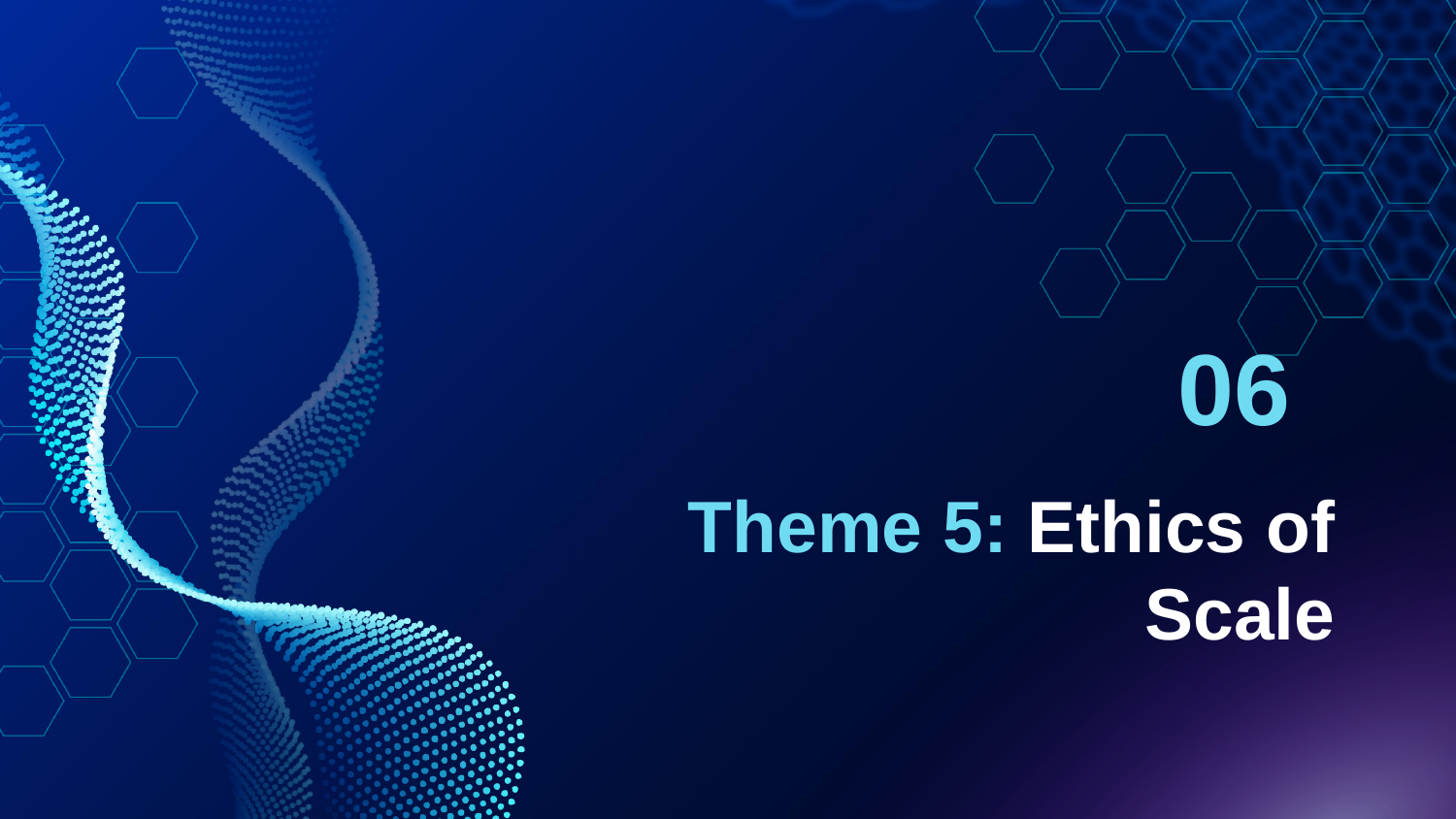

06
# Theme 5: Ethics of Scale